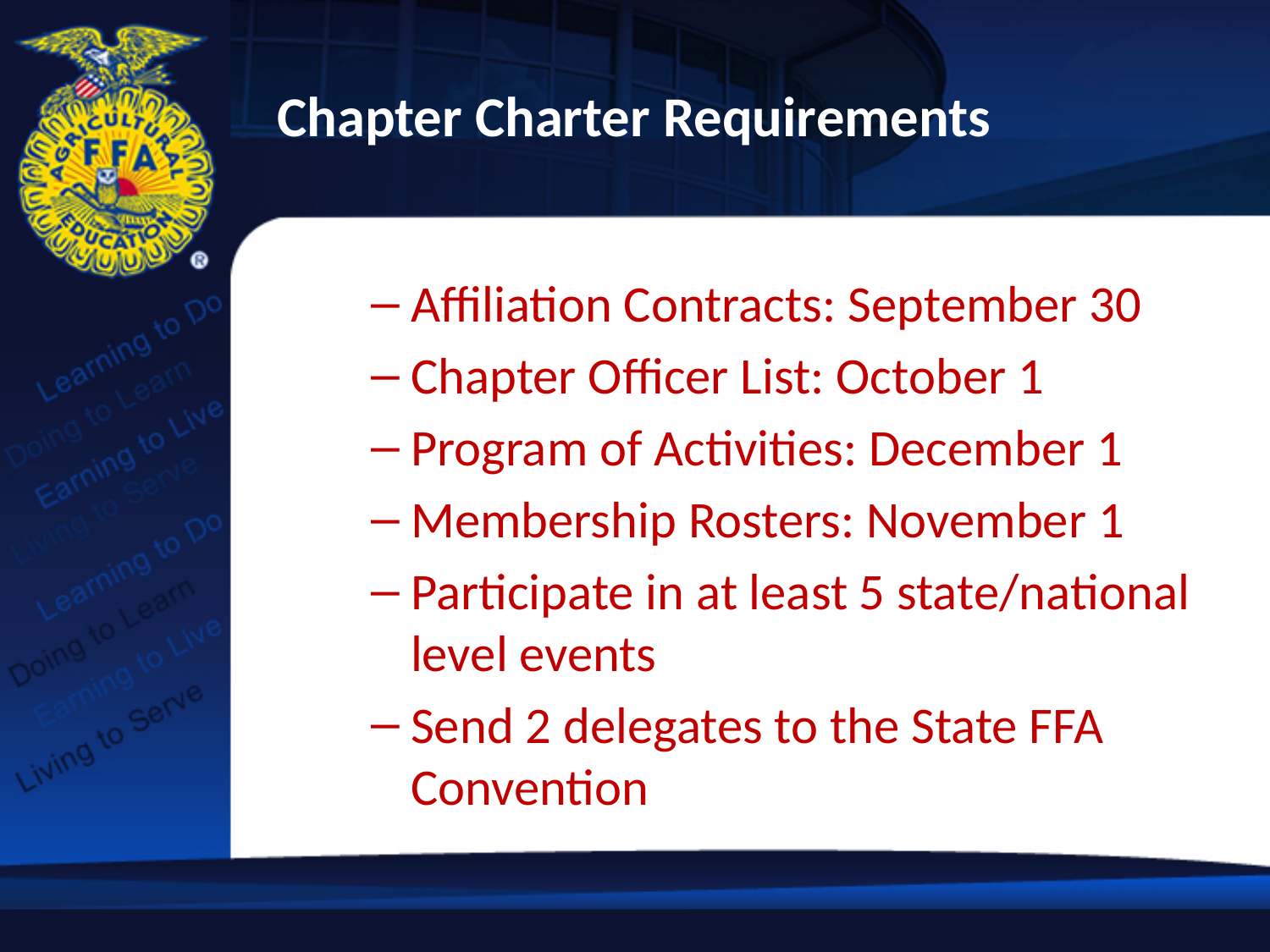

Chapter Charter Requirements
#
Affiliation Contracts: September 30
Chapter Officer List: October 1
Program of Activities: December 1
Membership Rosters: November 1
Participate in at least 5 state/national level events
Send 2 delegates to the State FFA Convention